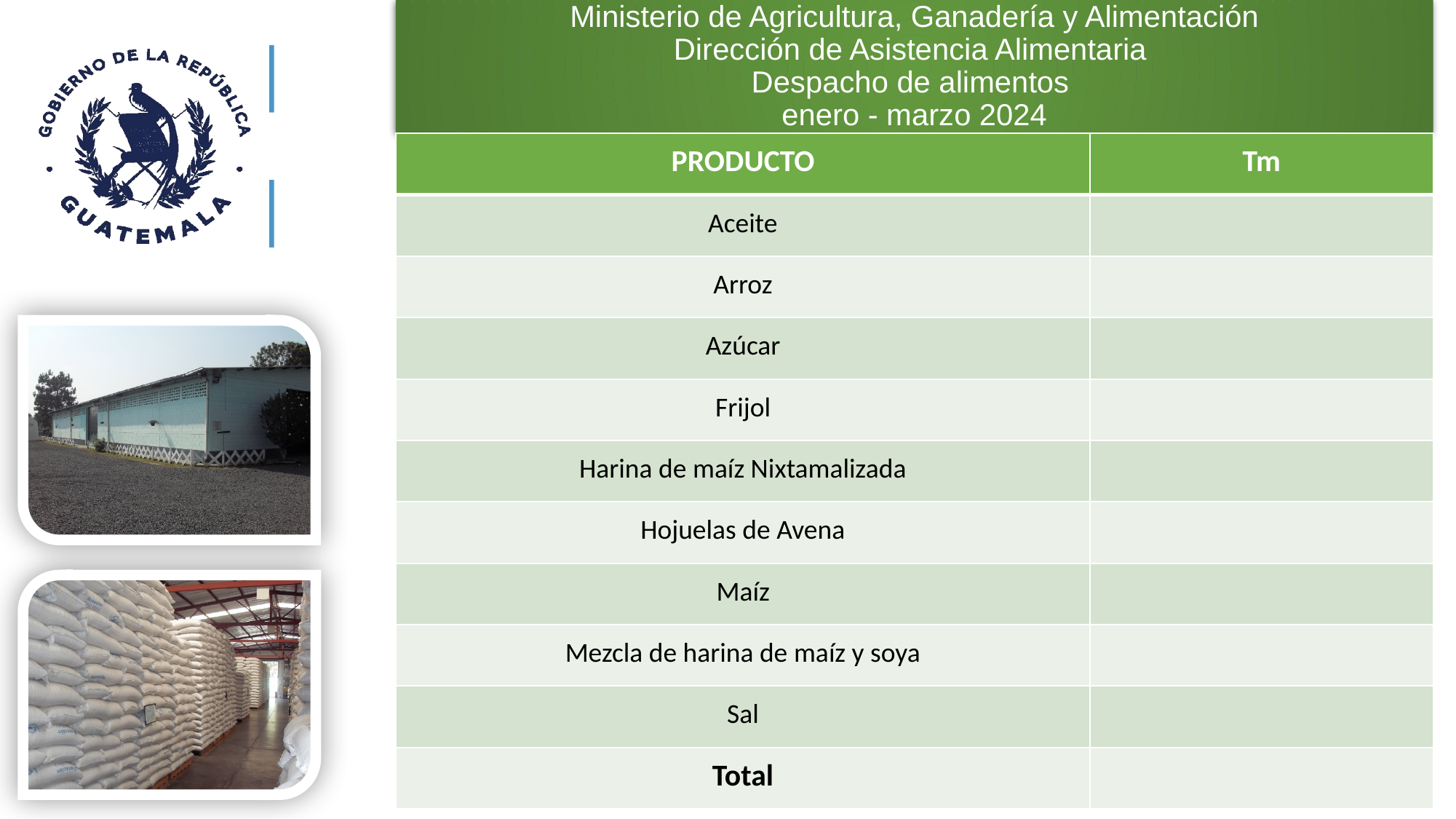

# Ministerio de Agricultura, Ganadería y Alimentación Dirección de Asistencia Alimentaria Despacho de alimentos enero - marzo 2024
| PRODUCTO | Tm |
| --- | --- |
| Aceite |  |
| Arroz |  |
| Azúcar |  |
| Frijol |  |
| Harina de maíz Nixtamalizada |  |
| Hojuelas de Avena |  |
| Maíz |  |
| Mezcla de harina de maíz y soya |  |
| Sal |  |
| Total |  |
7